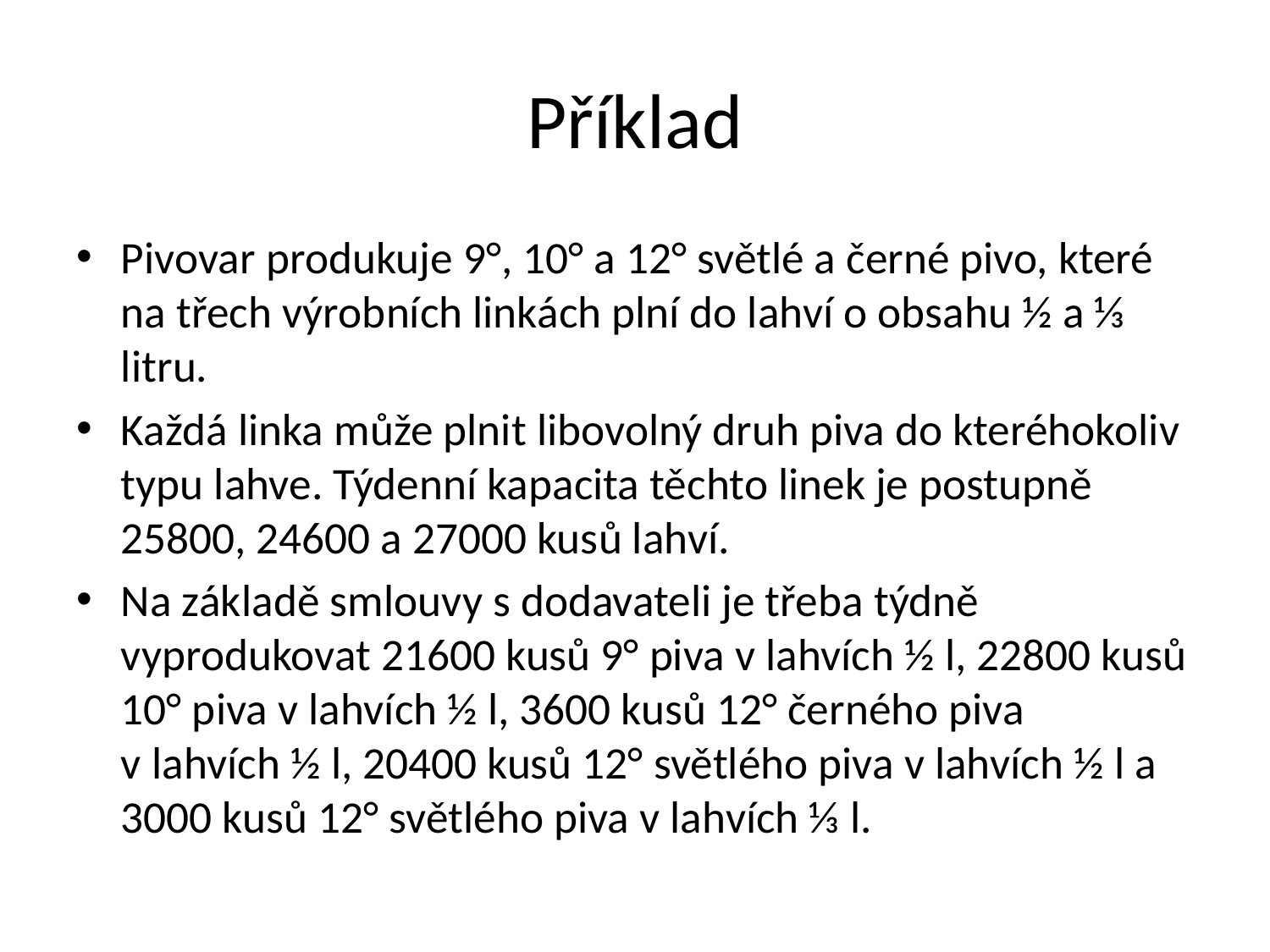

# Příklad
Pivovar produkuje 9°, 10° a 12° světlé a černé pivo, které na třech výrobních linkách plní do lahví o obsahu ½ a ⅓ litru.
Každá linka může plnit libovolný druh piva do kteréhokoliv typu lahve. Týdenní kapacita těchto linek je postupně 25800, 24600 a 27000 kusů lahví.
Na základě smlouvy s dodavateli je třeba týdně vyprodukovat 21600 kusů 9° piva v lahvích ½ l, 22800 kusů 10° piva v lahvích ½ l, 3600 kusů 12° černého piva v lahvích ½ l, 20400 kusů 12° světlého piva v lahvích ½ l a 3000 kusů 12° světlého piva v lahvích ⅓ l.